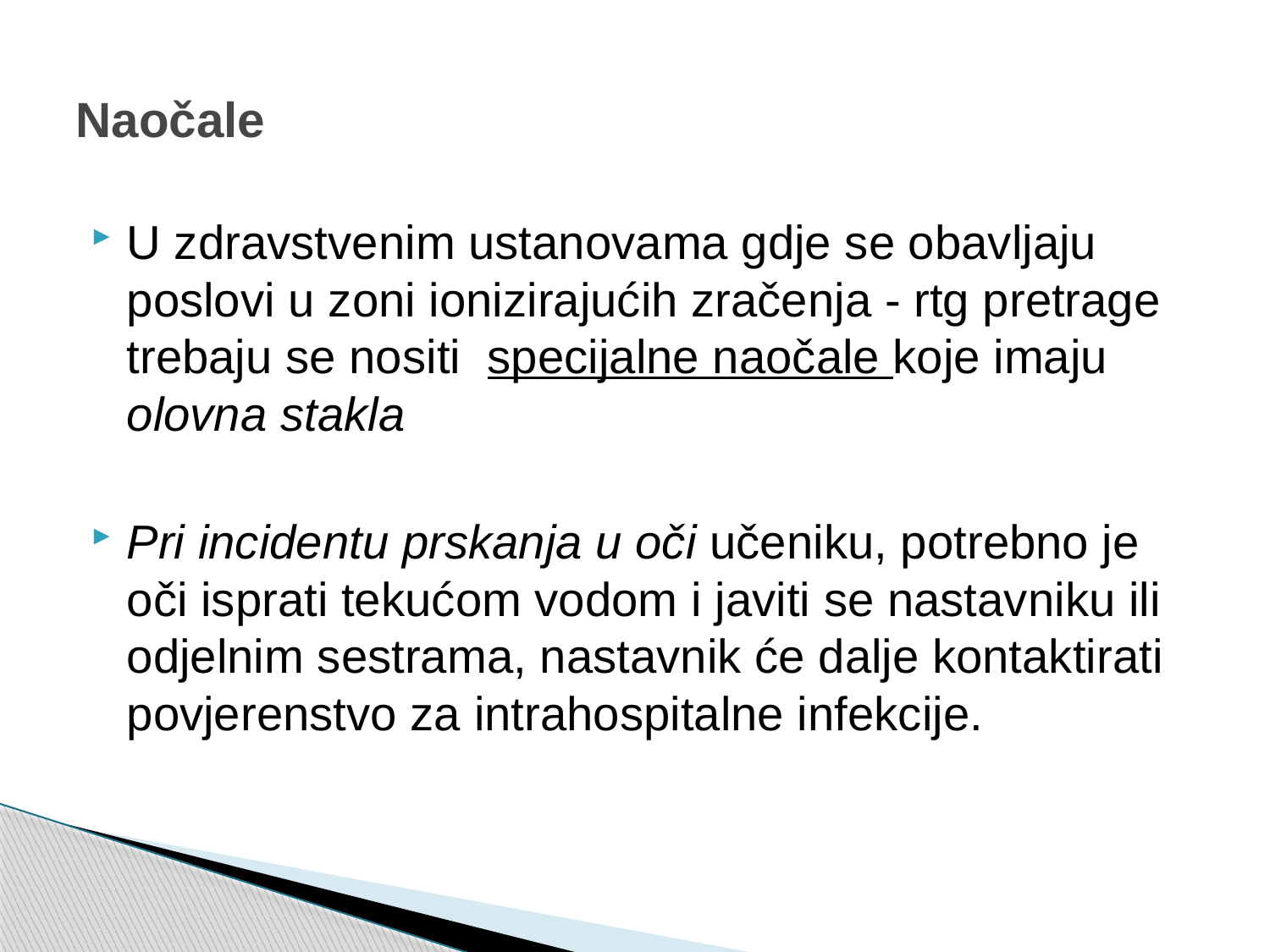

# Naočale
U zdravstvenim ustanovama gdje se obavljaju poslovi u zoni ionizirajućih zračenja - rtg pretrage trebaju se nositi  specijalne naočale koje imaju olovna stakla

Pri incidentu prskanja u oči učeniku, potrebno je oči isprati tekućom vodom i javiti se nastavniku ili odjelnim sestrama, nastavnik će dalje kontaktirati povjerenstvo za intrahospitalne infekcije.